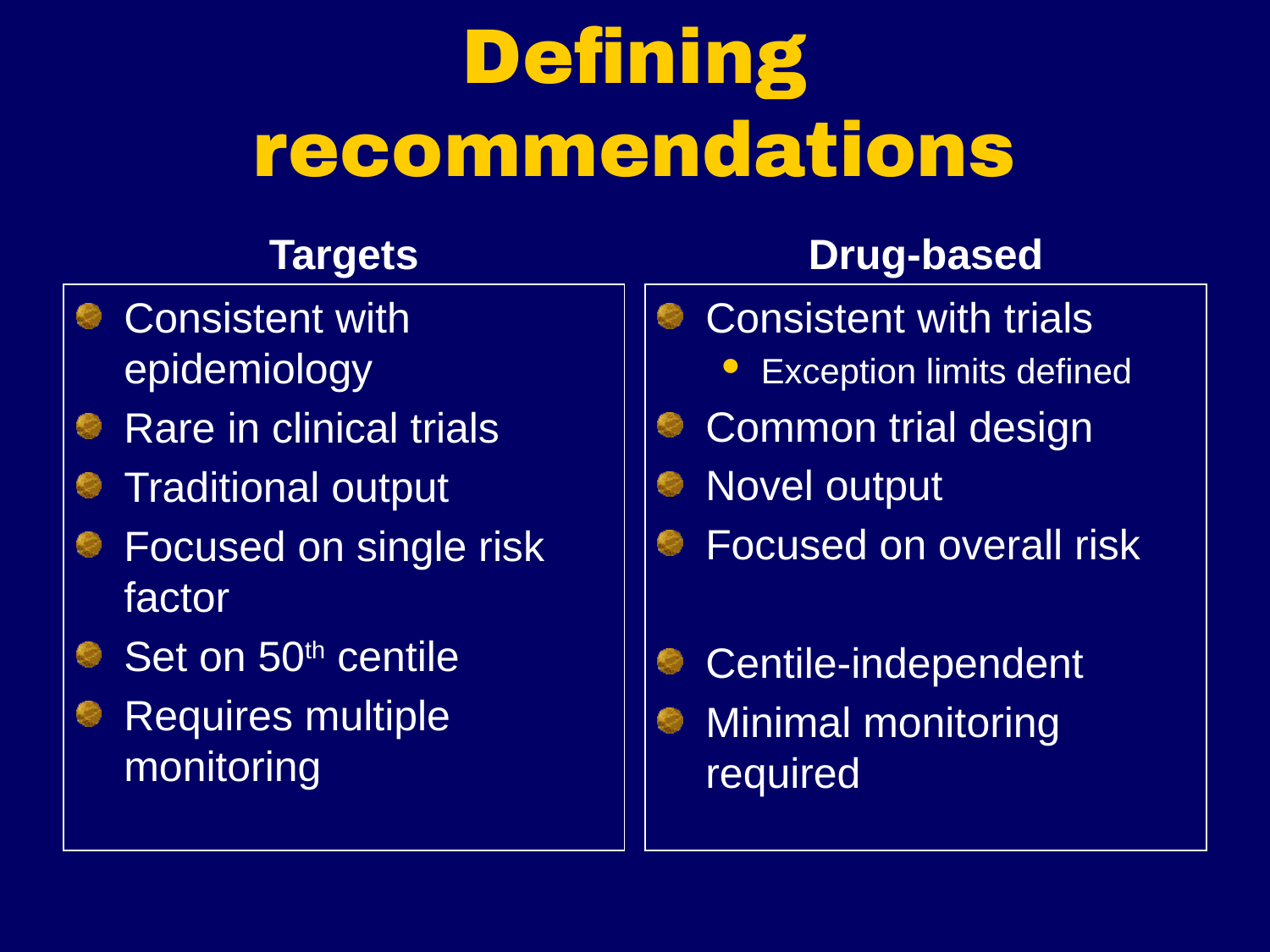

# Defining recommendations
Targets
Drug-based
Consistent with epidemiology
Rare in clinical trials
Traditional output
Focused on single risk factor
Set on 50th centile
Requires multiple monitoring
Consistent with trials
Exception limits defined
Common trial design
Novel output
Focused on overall risk

Centile-independent
Minimal monitoring required